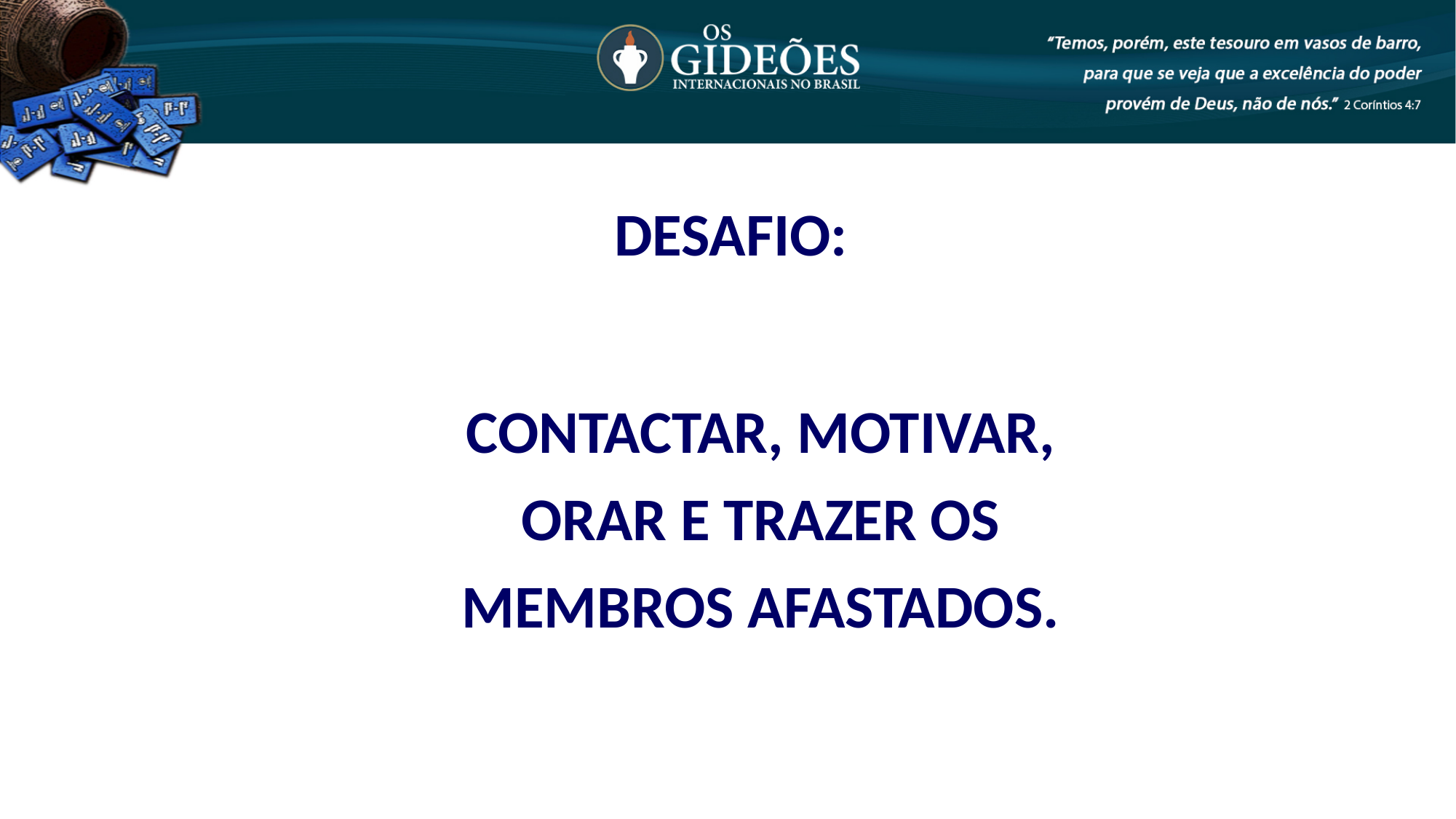

# DESAFIO:
CONTACTAR, MOTIVAR, ORAR E TRAZER OS MEMBROS AFASTADOS.